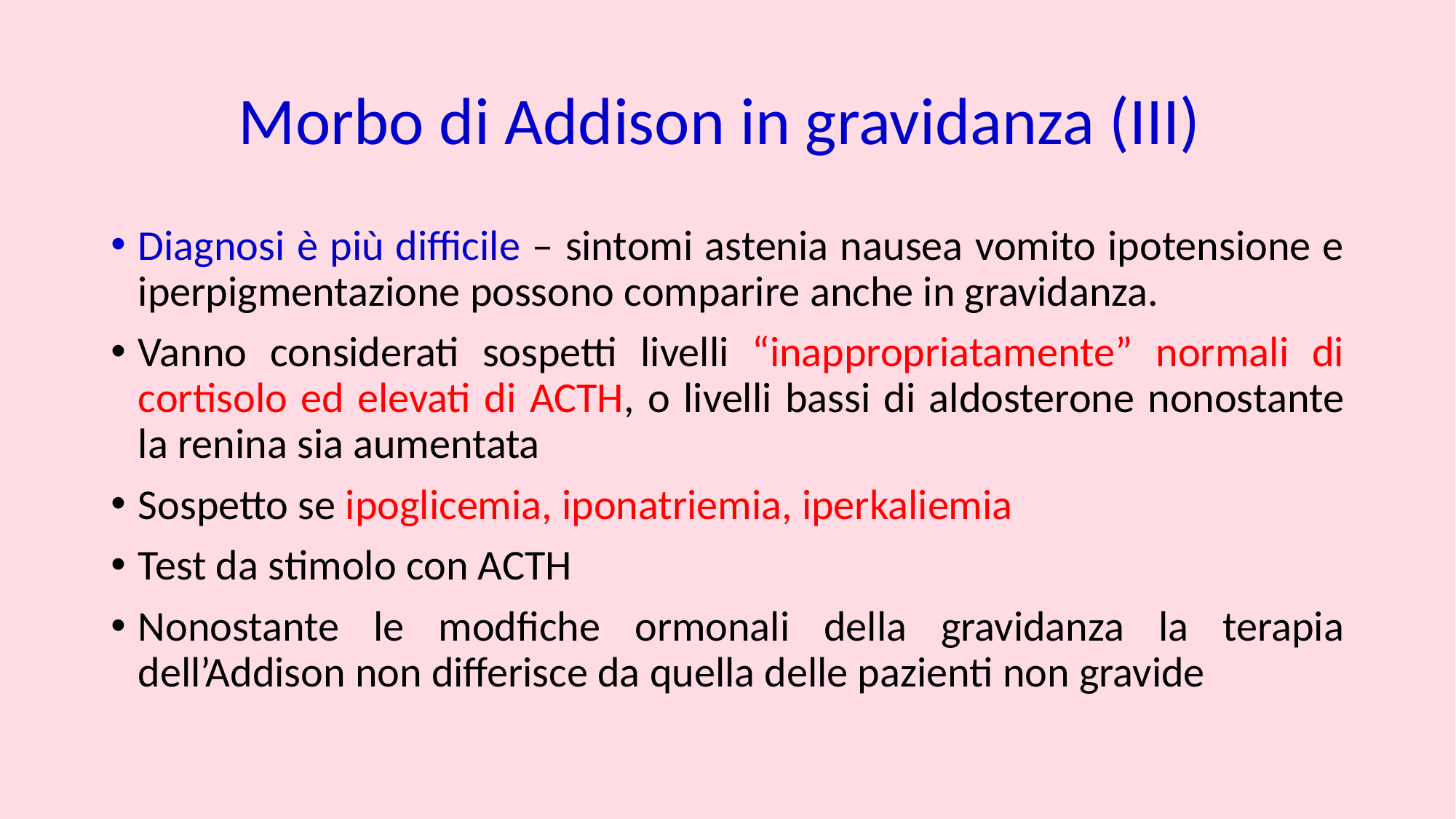

# Morbo di Addison in gravidanza (III)
Diagnosi è più difficile – sintomi astenia nausea vomito ipotensione e iperpigmentazione possono comparire anche in gravidanza.
Vanno considerati sospetti livelli “inappropriatamente” normali di cortisolo ed elevati di ACTH, o livelli bassi di aldosterone nonostante la renina sia aumentata
Sospetto se ipoglicemia, iponatriemia, iperkaliemia
Test da stimolo con ACTH
Nonostante le modfiche ormonali della gravidanza la terapia dell’Addison non differisce da quella delle pazienti non gravide